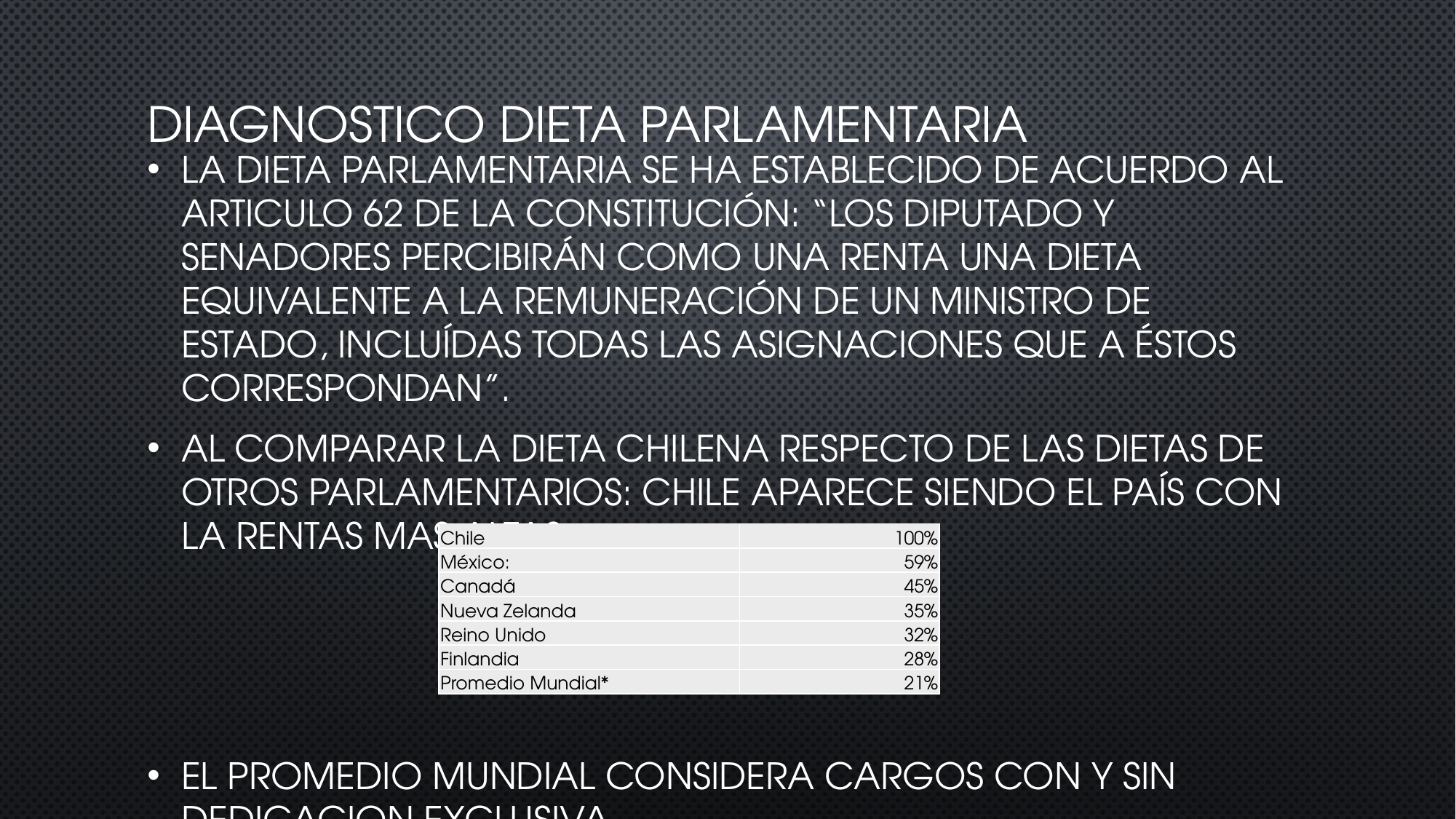

# Diagnostico dieta parlamentaria
La dieta parlamentaria se ha establecido de acuerdo al articulo 62 de la constitución: “los diputado y senadores percibirán como una renta una dieta equivalente a la remuneración de un ministro de estado, incluídas todas las asignaciones que a éstos correspondan”.
Al comparar la dieta chilena respecto de las dietas de otros parlamentarios: chile aparece siendo el país con la rentas mas altas

El promedio mundial considera cargos con y sin dedicacion exclusiva.
| Chile | 100% |
| --- | --- |
| México: | 59% |
| Canadá | 45% |
| Nueva Zelanda | 35% |
| Reino Unido | 32% |
| Finlandia | 28% |
| Promedio Mundial\* | 21% |